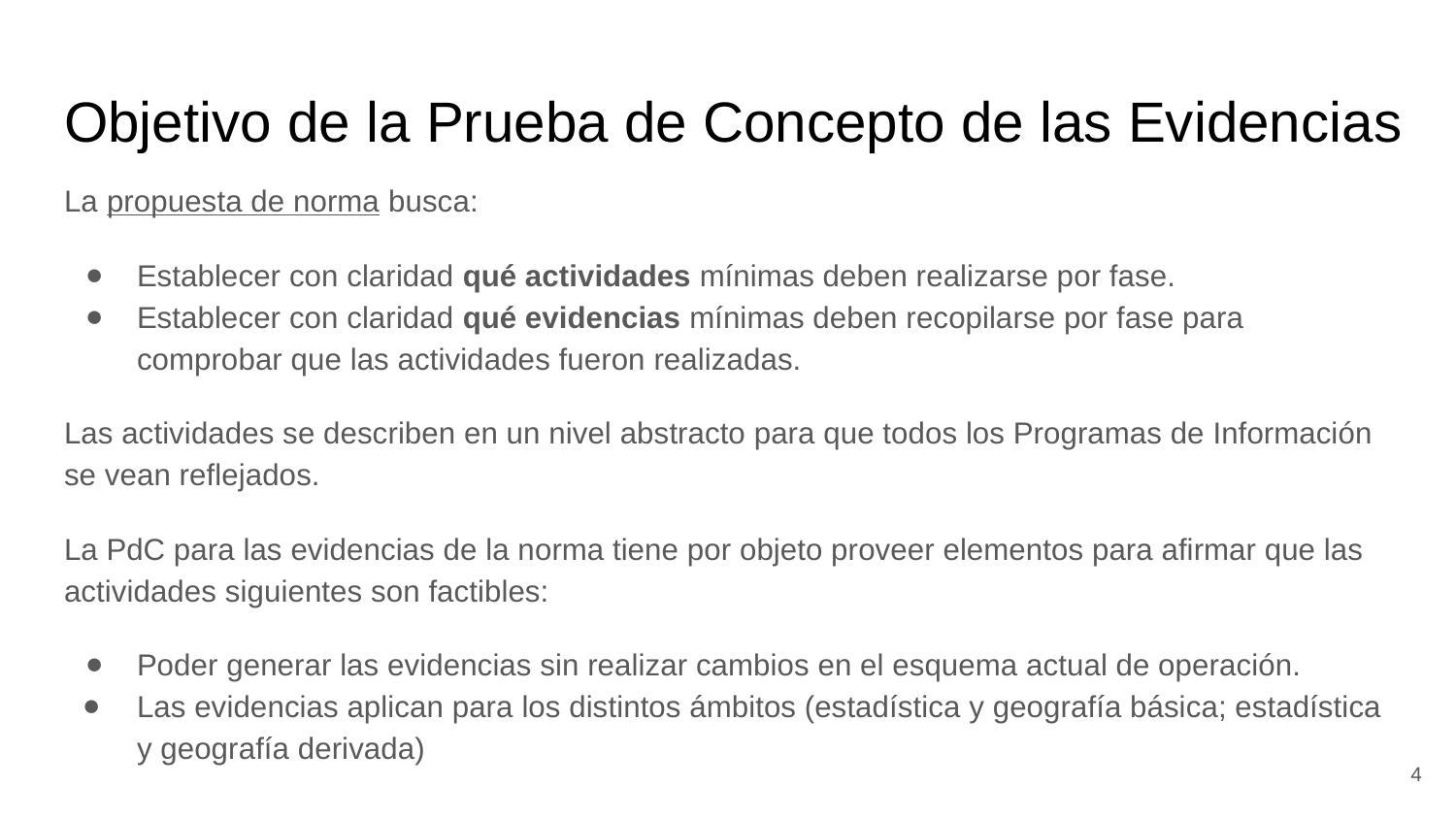

# Objetivo de la Prueba de Concepto de las Evidencias
La propuesta de norma busca:
Establecer con claridad qué actividades mínimas deben realizarse por fase.
Establecer con claridad qué evidencias mínimas deben recopilarse por fase para comprobar que las actividades fueron realizadas.
Las actividades se describen en un nivel abstracto para que todos los Programas de Información se vean reflejados.
La PdC para las evidencias de la norma tiene por objeto proveer elementos para afirmar que las actividades siguientes son factibles:
Poder generar las evidencias sin realizar cambios en el esquema actual de operación.
Las evidencias aplican para los distintos ámbitos (estadística y geografía básica; estadística y geografía derivada)
4